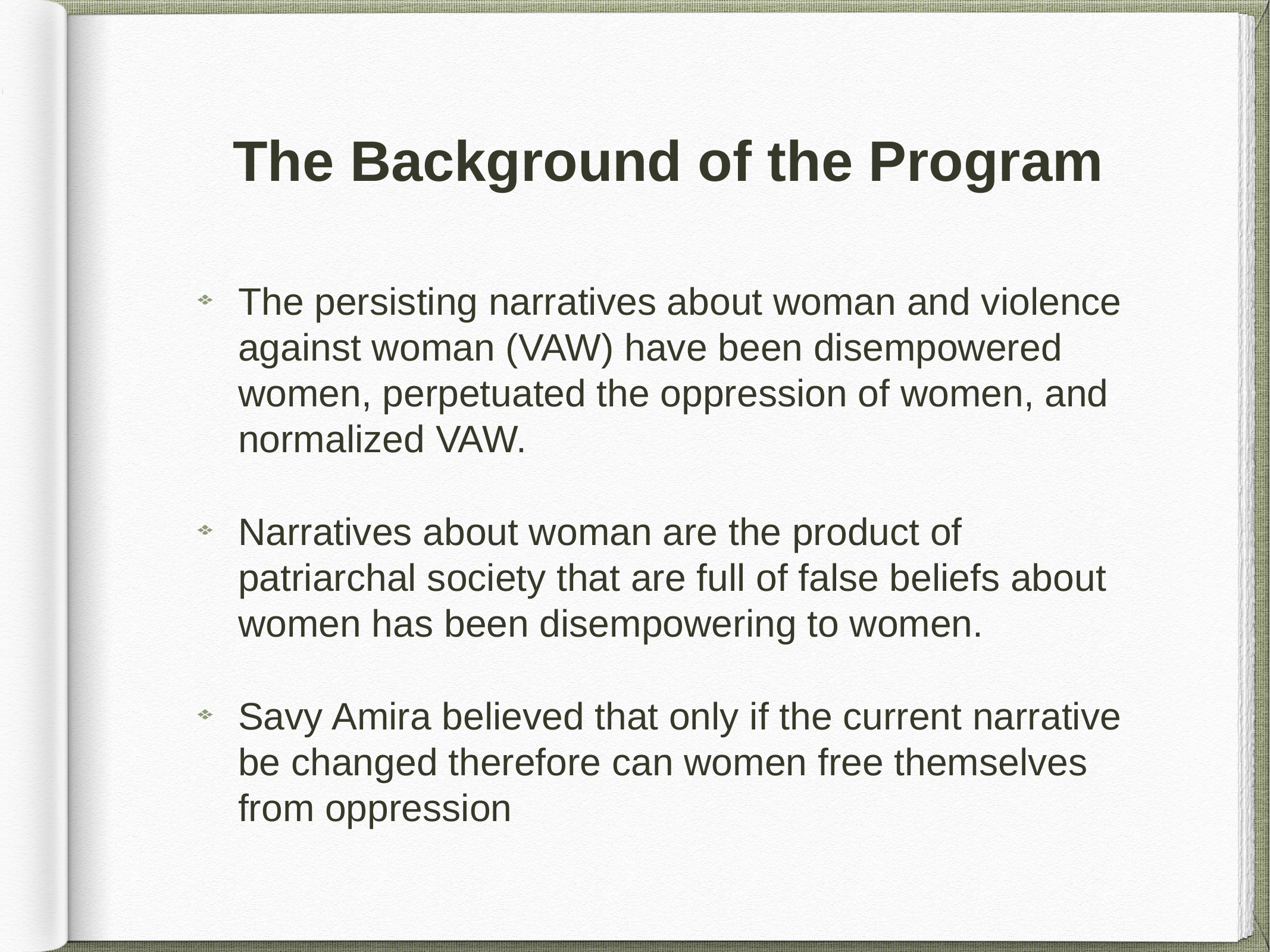

# The Background of the Program
The persisting narratives about woman and violence against woman (VAW) have been disempowered women, perpetuated the oppression of women, and normalized VAW.
Narratives about woman are the product of patriarchal society that are full of false beliefs about women has been disempowering to women.
Savy Amira believed that only if the current narrative be changed therefore can women free themselves from oppression